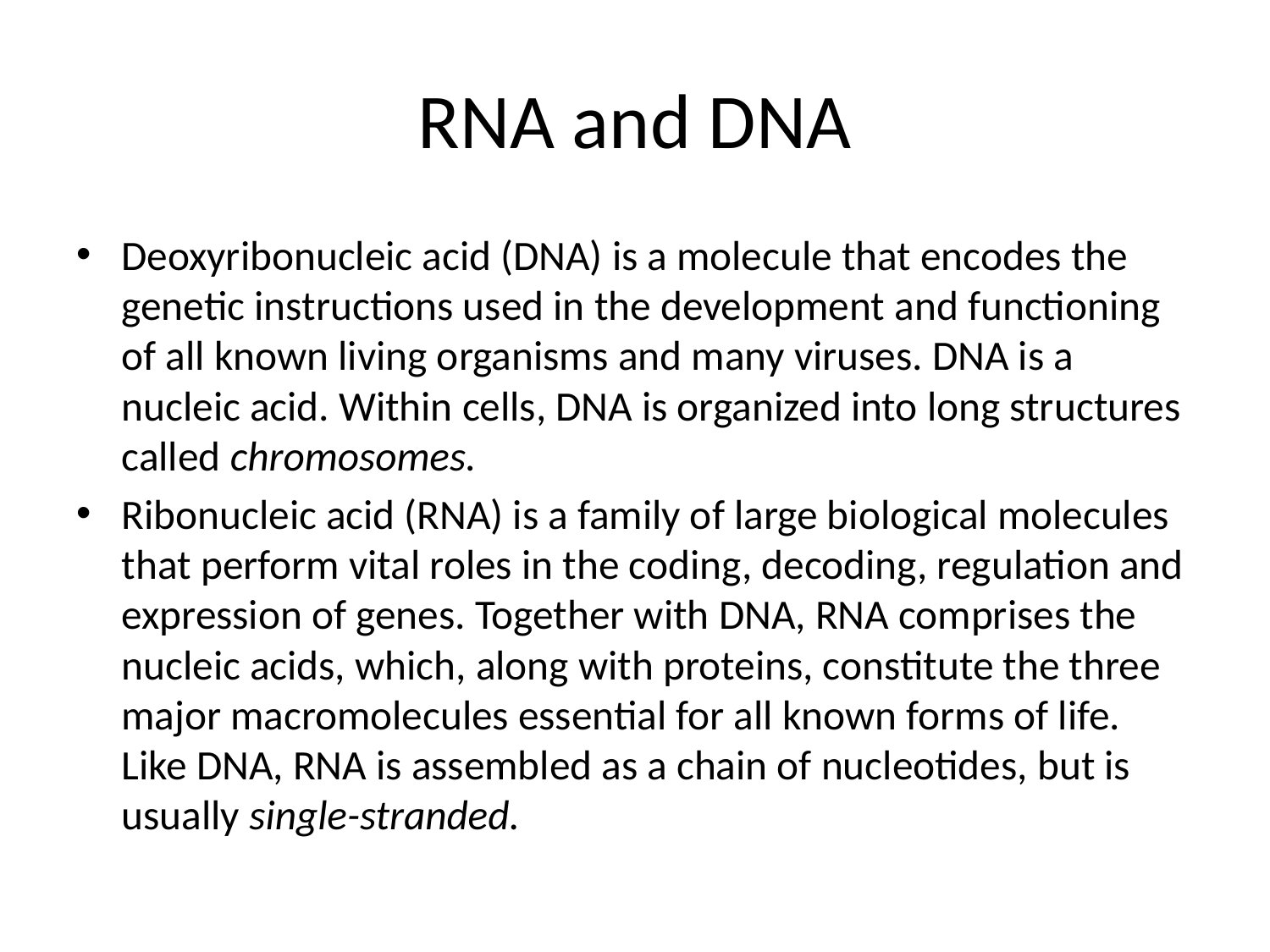

# RNA and DNA
Deoxyribonucleic acid (DNA) is a molecule that encodes the genetic instructions used in the development and functioning of all known living organisms and many viruses. DNA is a nucleic acid. Within cells, DNA is organized into long structures called chromosomes.
Ribonucleic acid (RNA) is a family of large biological molecules that perform vital roles in the coding, decoding, regulation and expression of genes. Together with DNA, RNA comprises the nucleic acids, which, along with proteins, constitute the three major macromolecules essential for all known forms of life. Like DNA, RNA is assembled as a chain of nucleotides, but is usually single-stranded.